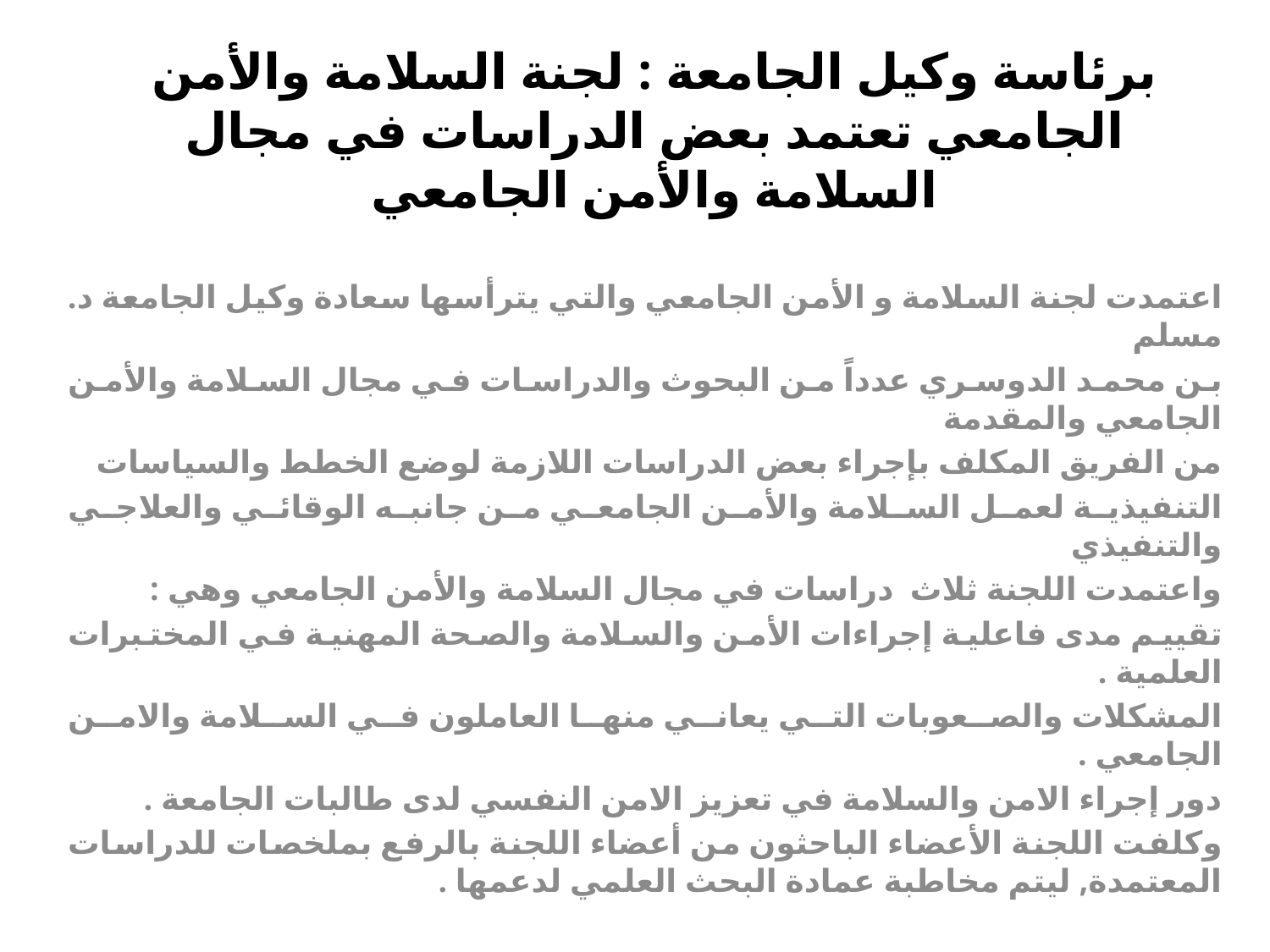

# برئاسة وكيل الجامعة : لجنة السلامة والأمن الجامعي تعتمد بعض الدراسات في مجال السلامة والأمن الجامعي

اعتمدت لجنة السلامة و الأمن الجامعي والتي يترأسها سعادة وكيل الجامعة د. مسلم
بن محمد الدوسري عدداً من البحوث والدراسات في مجال السلامة والأمن الجامعي والمقدمة
من الفريق المكلف بإجراء بعض الدراسات اللازمة لوضع الخطط والسياسات
التنفيذية لعمل السلامة والأمن الجامعي من جانبه الوقائي والعلاجي والتنفيذي
واعتمدت اللجنة ثلاث  دراسات في مجال السلامة والأمن الجامعي وهي :
تقييم مدى فاعلية إجراءات الأمن والسلامة والصحة المهنية في المختبرات العلمية .
المشكلات والصعوبات التي يعاني منها العاملون في السلامة والامن الجامعي .
دور إجراء الامن والسلامة في تعزيز الامن النفسي لدى طالبات الجامعة .
وكلفت اللجنة الأعضاء الباحثون من أعضاء اللجنة بالرفع بملخصات للدراسات المعتمدة, ليتم مخاطبة عمادة البحث العلمي لدعمها .